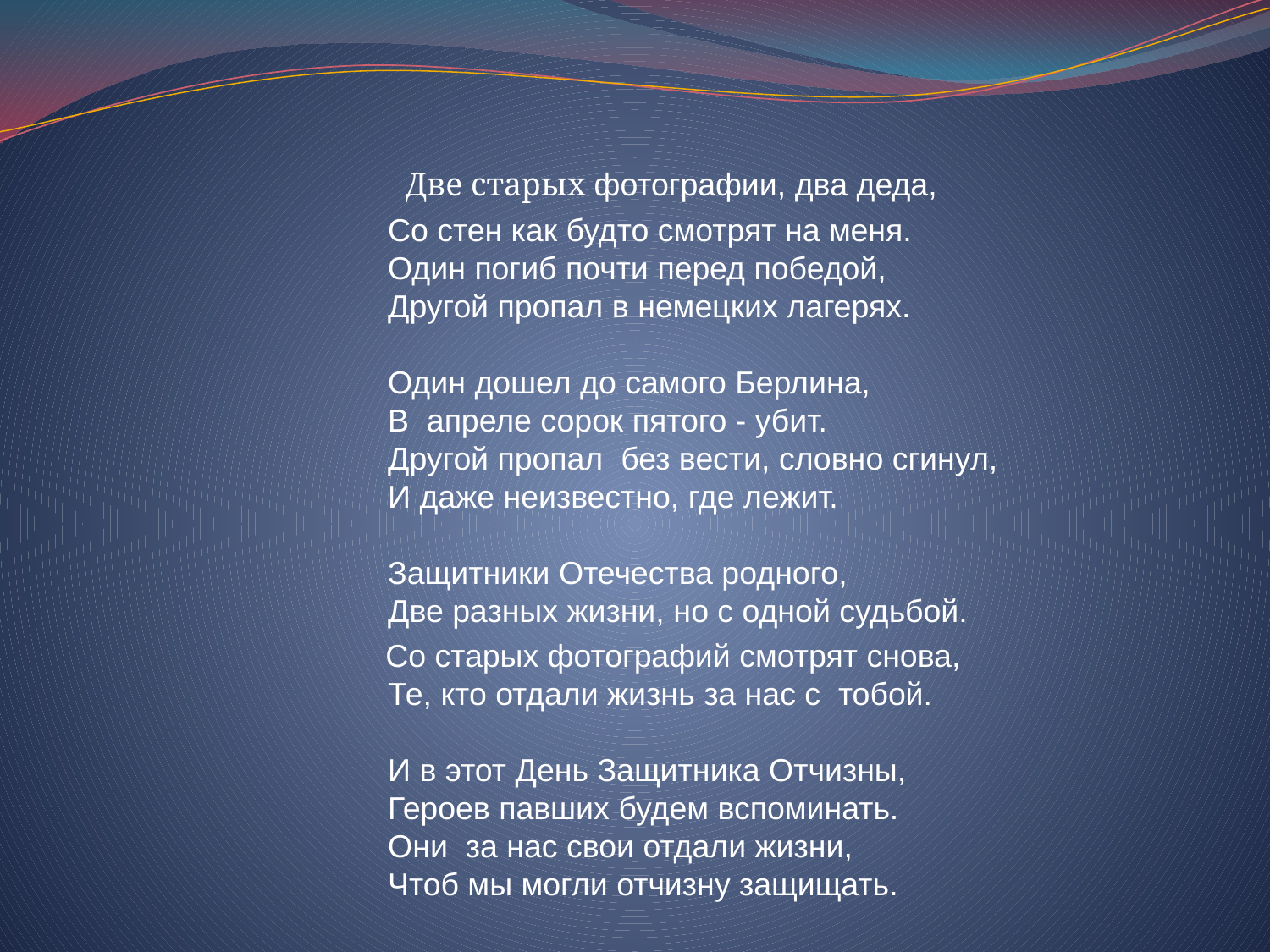

#
   Две старых фотографии, два деда,
Со стен как будто смотрят на меня.
Один погиб почти перед победой,
Другой пропал в немецких лагерях.
Один дошел до самого Берлина,
В  апреле сорок пятого - убит.
Другой пропал  без вести, словно сгинул,
И даже неизвестно, где лежит.
Защитники Отечества родного,
Две разных жизни, но с одной судьбой.
    Со старых фотографий смотрят снова,
Те, кто отдали жизнь за нас с  тобой.
И в этот День Защитника Отчизны,
Героев павших будем вспоминать.
Они  за нас свои отдали жизни,
Чтоб мы могли отчизну защищать.